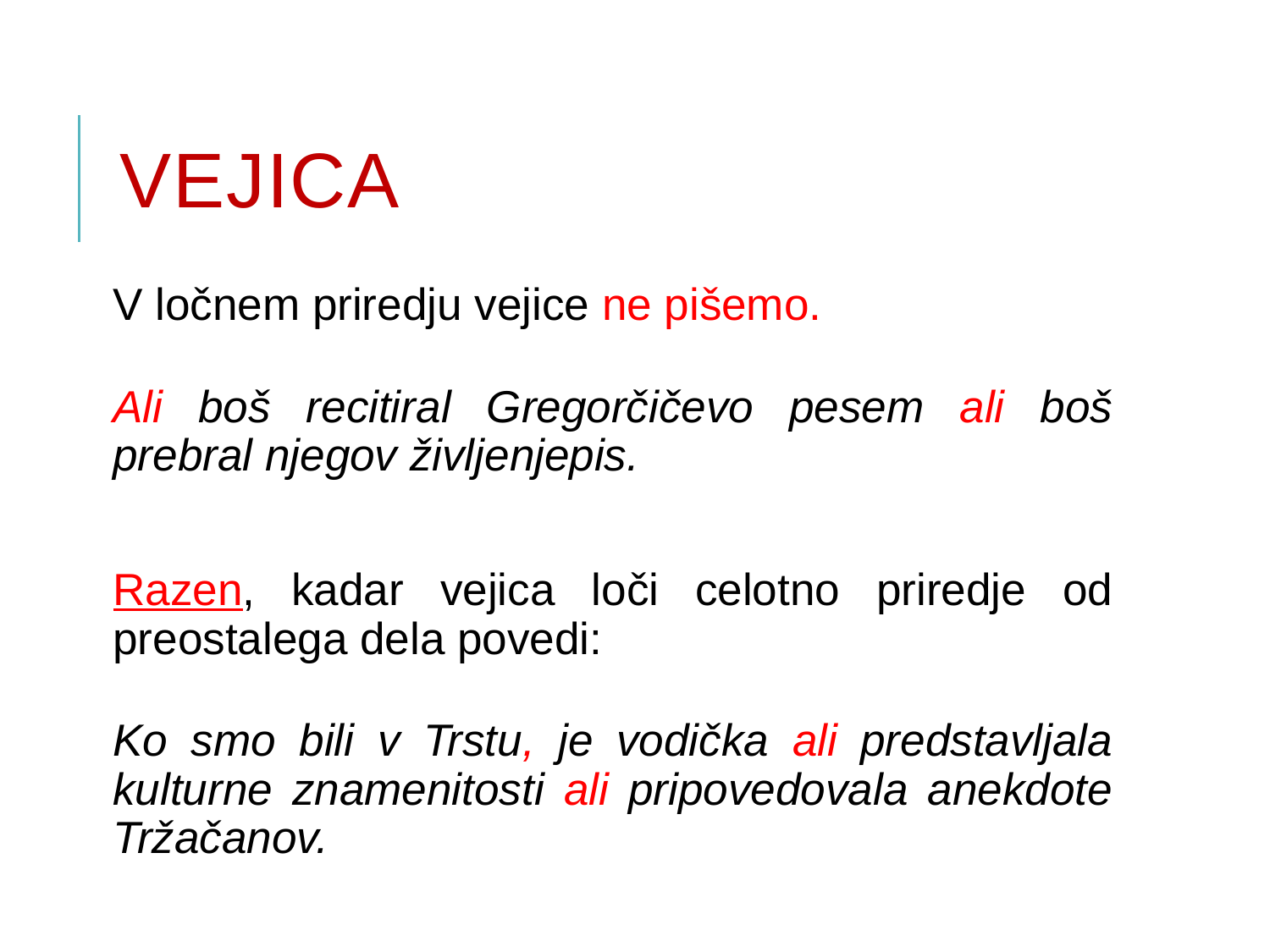

# vejica
V ločnem priredju vejice ne pišemo.

Ali boš recitiral Gregorčičevo pesem ali boš prebral njegov življenjepis.

Razen, kadar vejica loči celotno priredje od preostalega dela povedi:

Ko smo bili v Trstu, je vodička ali predstavljala kulturne znamenitosti ali pripovedovala anekdote Tržačanov.